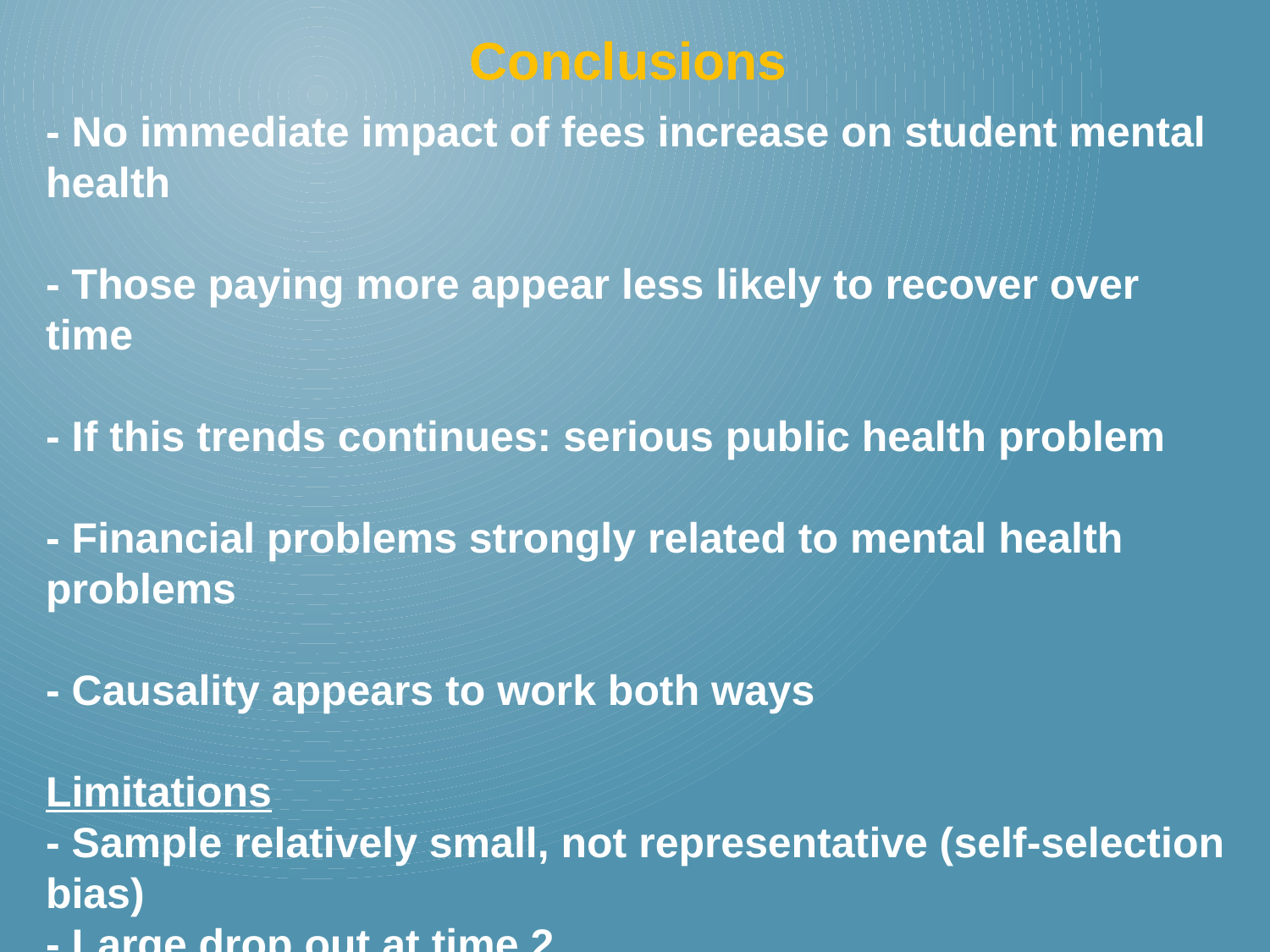

Conclusions
- No immediate impact of fees increase on student mental health

- Those paying more appear less likely to recover over time

- If this trends continues: serious public health problem

- Financial problems strongly related to mental health problems

- Causality appears to work both ways

Limitations
- Sample relatively small, not representative (self-selection bias)
- Large drop out at time 2
- Stats not ideal